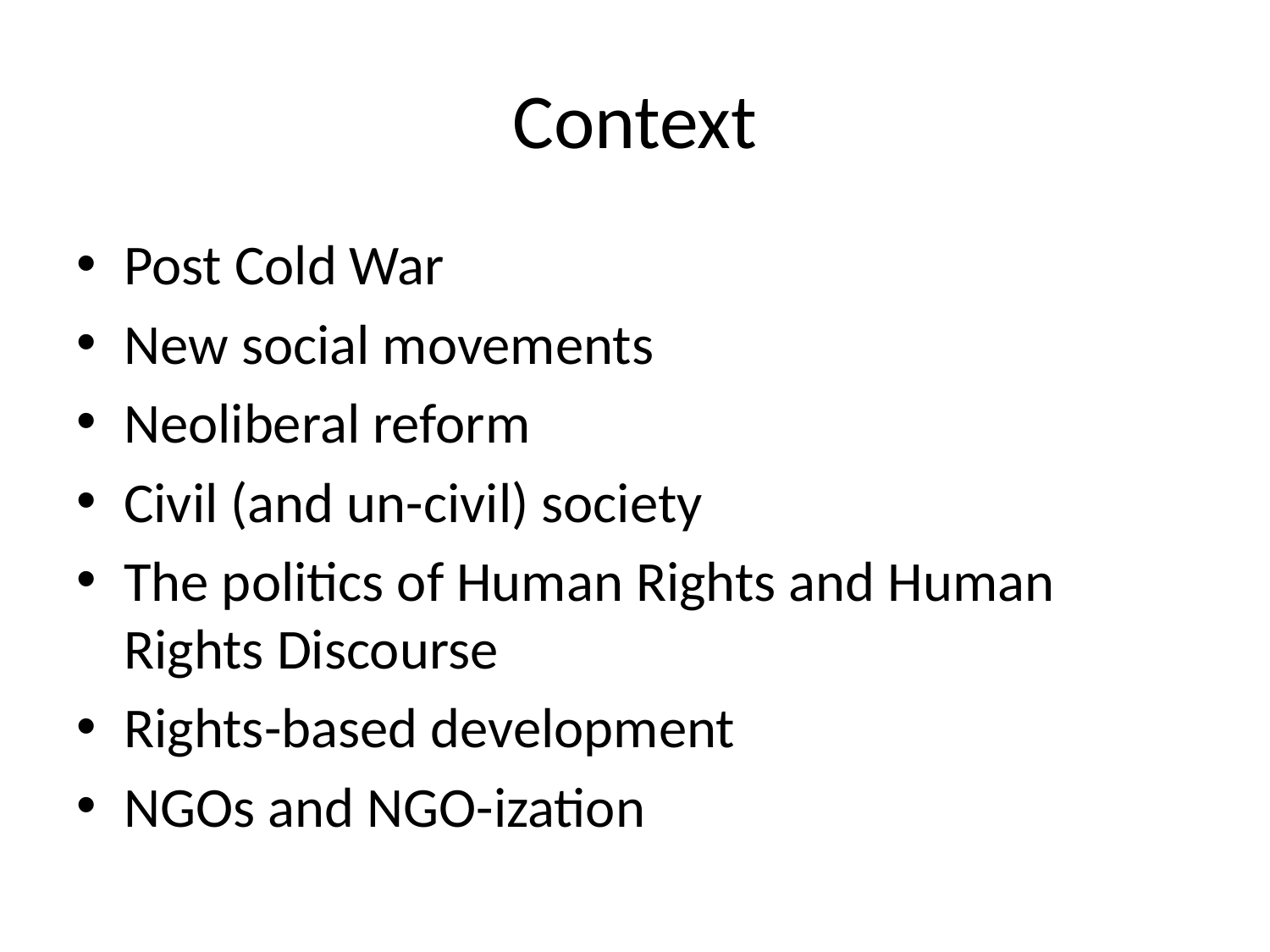

# Context
Post Cold War
New social movements
Neoliberal reform
Civil (and un-civil) society
The politics of Human Rights and Human Rights Discourse
Rights-based development
NGOs and NGO-ization